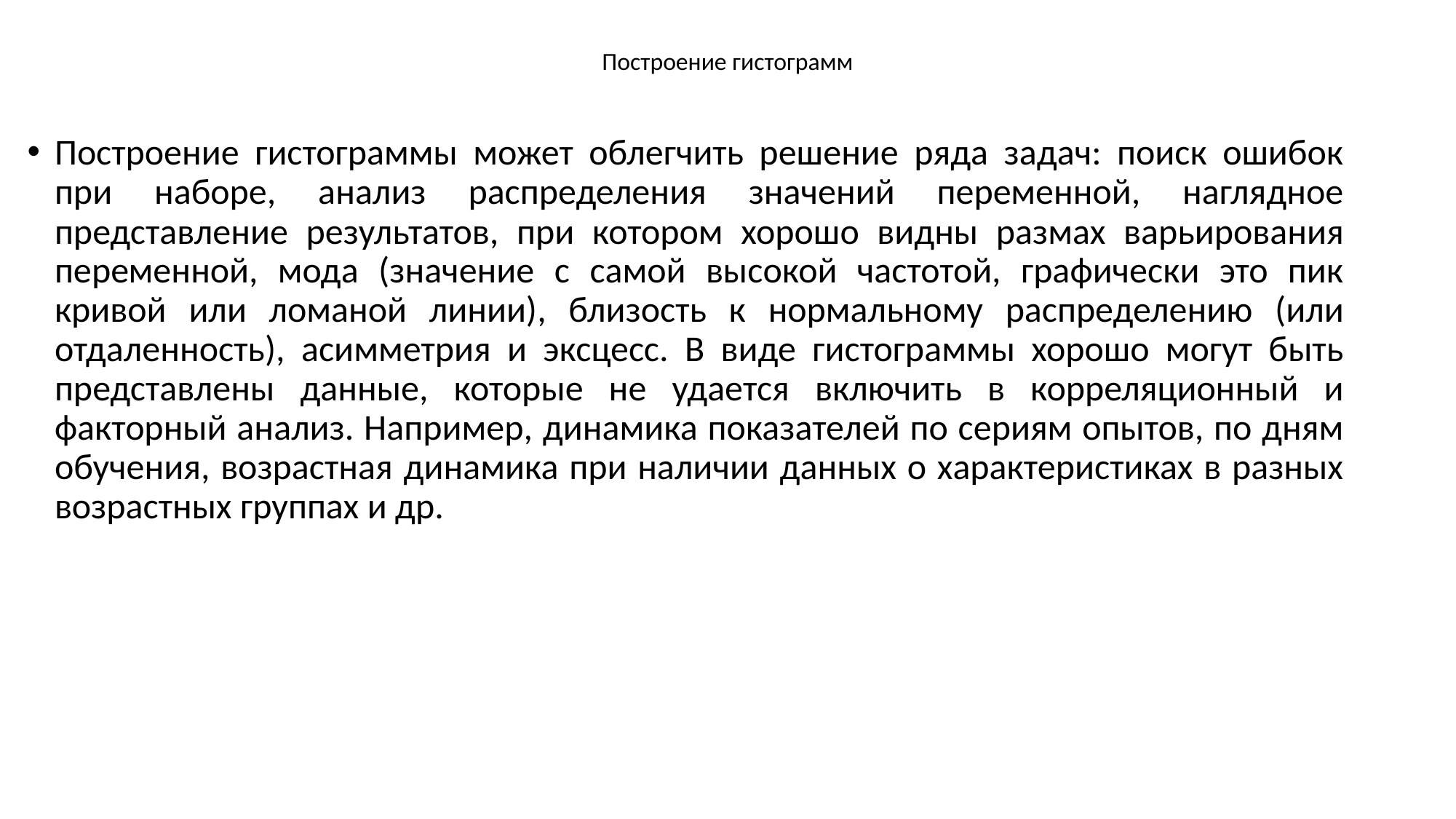

# Построение гистограмм
Построение гистограммы может облегчить решение ряда задач: поиск ошибок при наборе, анализ распределения значений переменной, наглядное представление результатов, при котором хорошо видны размах варьирования переменной, мода (значение с самой высокой частотой, графически это пик кривой или ломаной линии), близость к нормальному распределению (или отдаленность), асимметрия и эксцесс. В виде гистограммы хорошо могут быть представлены данные, которые не удается включить в корреляционный и факторный анализ. Например, динамика показателей по сериям опытов, по дням обучения, возрастная динамика при наличии данных о характеристиках в разных возрастных группах и др.